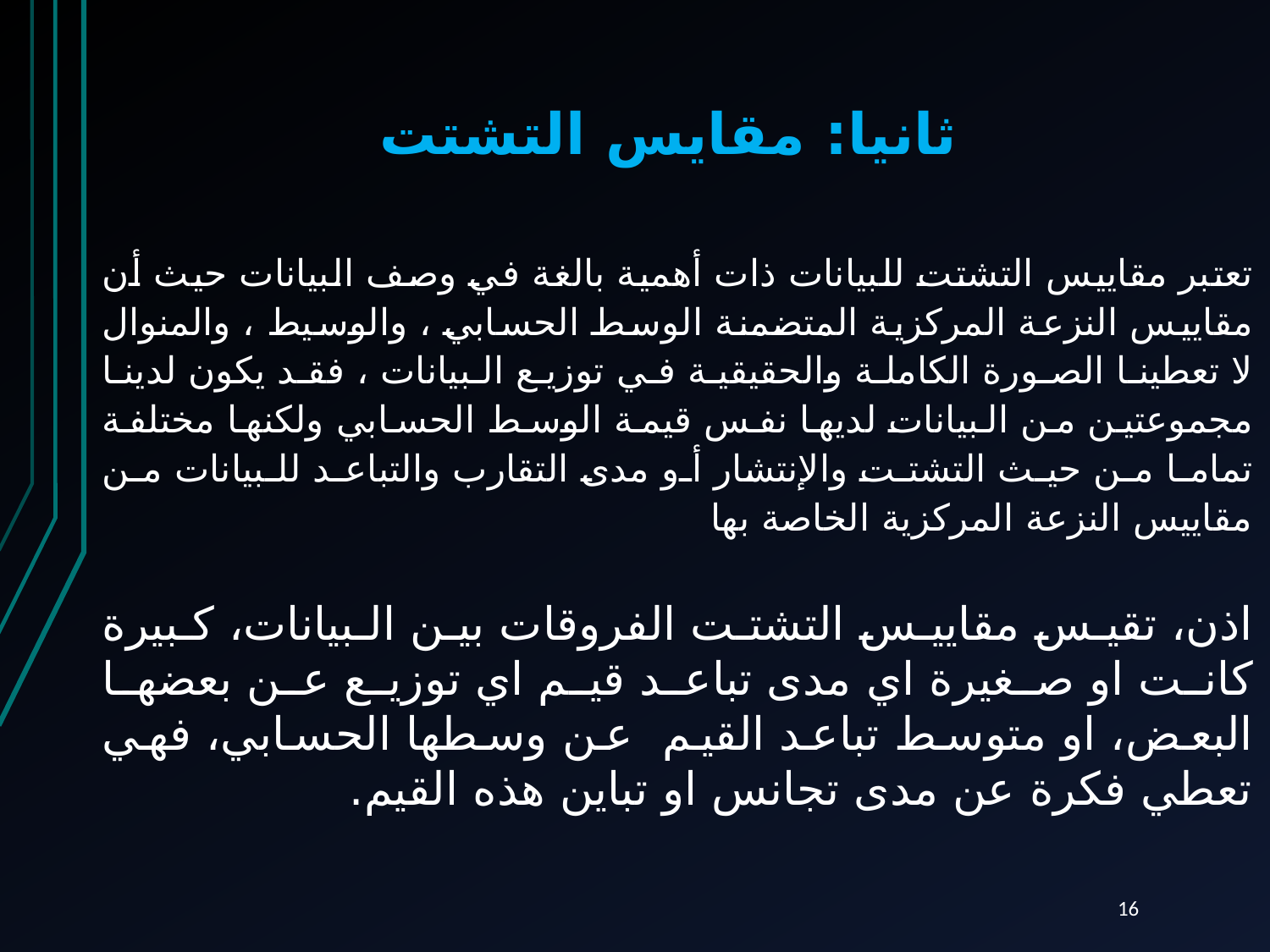

# ثانيا: مقايس التشتت
تعتبر مقاييس التشتت للبيانات ذات أهمية بالغة في وصف البيانات حيث أن مقاييس النزعة المركزية المتضمنة الوسط الحسابي ، والوسيط ، والمنوال لا تعطينا الصورة الكاملة والحقيقية في توزيع البيانات ، فقد يكون لدينا مجموعتين من البيانات لديها نفس قيمة الوسط الحسابي ولكنها مختلفة تماما من حيث التشتت والإنتشار أو مدى التقارب والتباعد للبيانات من مقاييس النزعة المركزية الخاصة بها
اذن، تقيس مقاييس التشتت الفروقات بين البيانات، كبيرة كانت او صغيرة اي مدى تباعد قيم اي توزيع عن بعضها البعض، او متوسط تباعد القيم  عن وسطها الحسابي، فهي تعطي فكرة عن مدى تجانس او تباين هذه القيم.
16